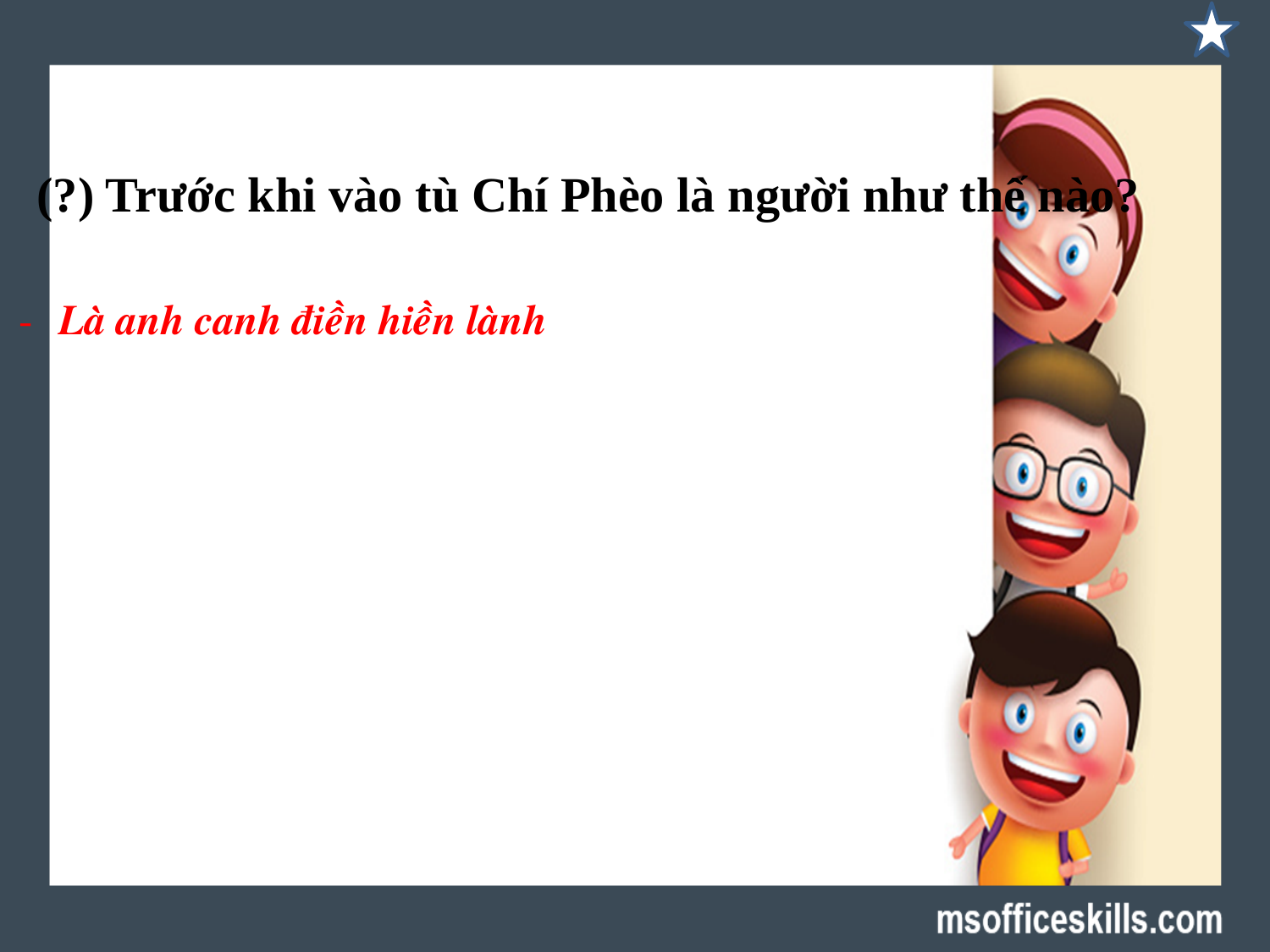

(?) Trước khi vào tù Chí Phèo là người như thế nào?
Là anh canh điền hiền lành